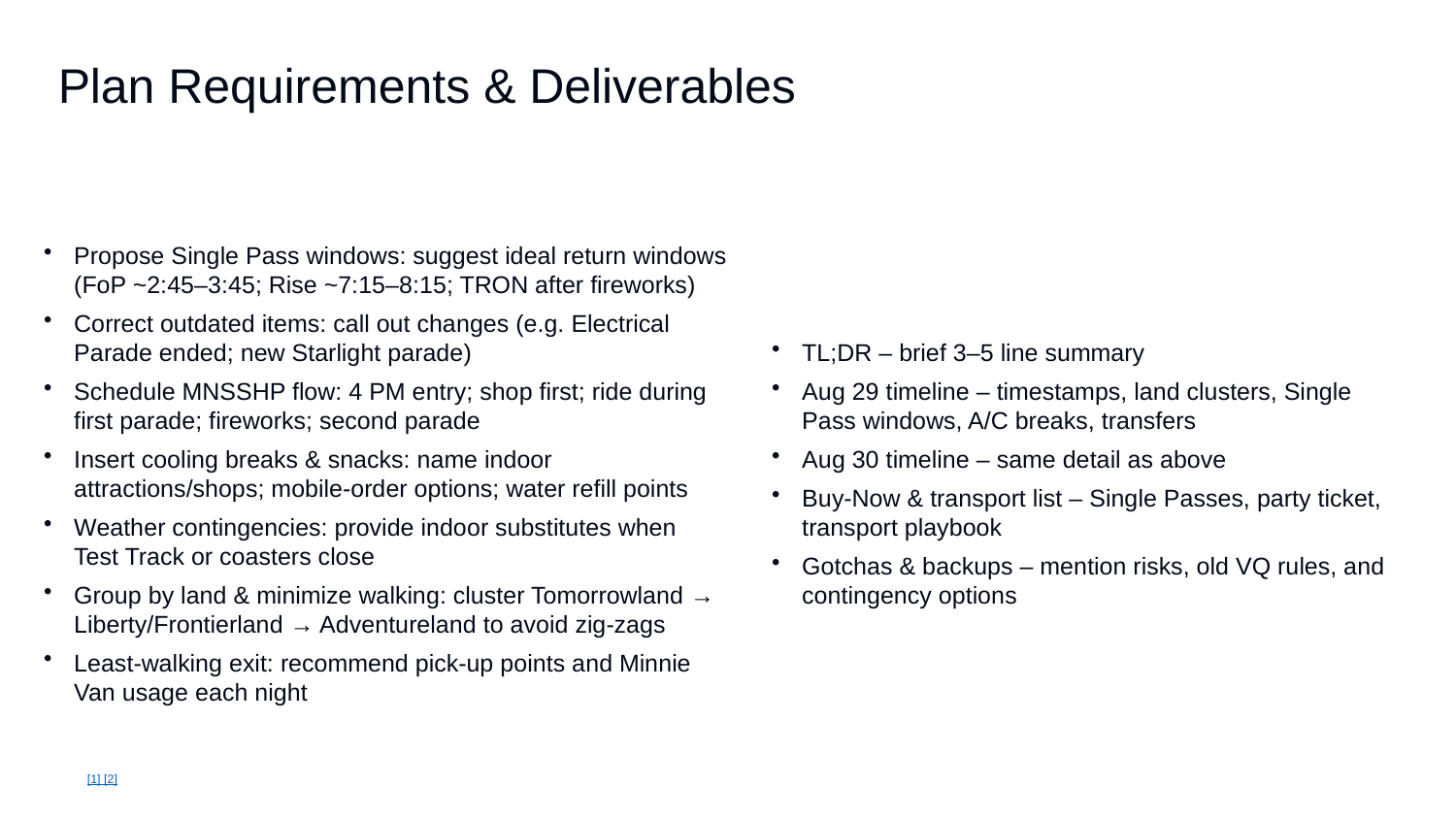

Plan Requirements & Deliverables
Propose Single Pass windows: suggest ideal return windows (FoP ~2:45–3:45; Rise ~7:15–8:15; TRON after fireworks)
Correct outdated items: call out changes (e.g. Electrical Parade ended; new Starlight parade)
Schedule MNSSHP flow: 4 PM entry; shop first; ride during first parade; fireworks; second parade
Insert cooling breaks & snacks: name indoor attractions/shops; mobile‑order options; water refill points
Weather contingencies: provide indoor substitutes when Test Track or coasters close
Group by land & minimize walking: cluster Tomorrowland → Liberty/Frontierland → Adventureland to avoid zig‑zags
Least‑walking exit: recommend pick‑up points and Minnie Van usage each night
TL;DR – brief 3–5 line summary
Aug 29 timeline – timestamps, land clusters, Single Pass windows, A/C breaks, transfers
Aug 30 timeline – same detail as above
Buy‑Now & transport list – Single Passes, party ticket, transport playbook
Gotchas & backups – mention risks, old VQ rules, and contingency options
[1] [2]